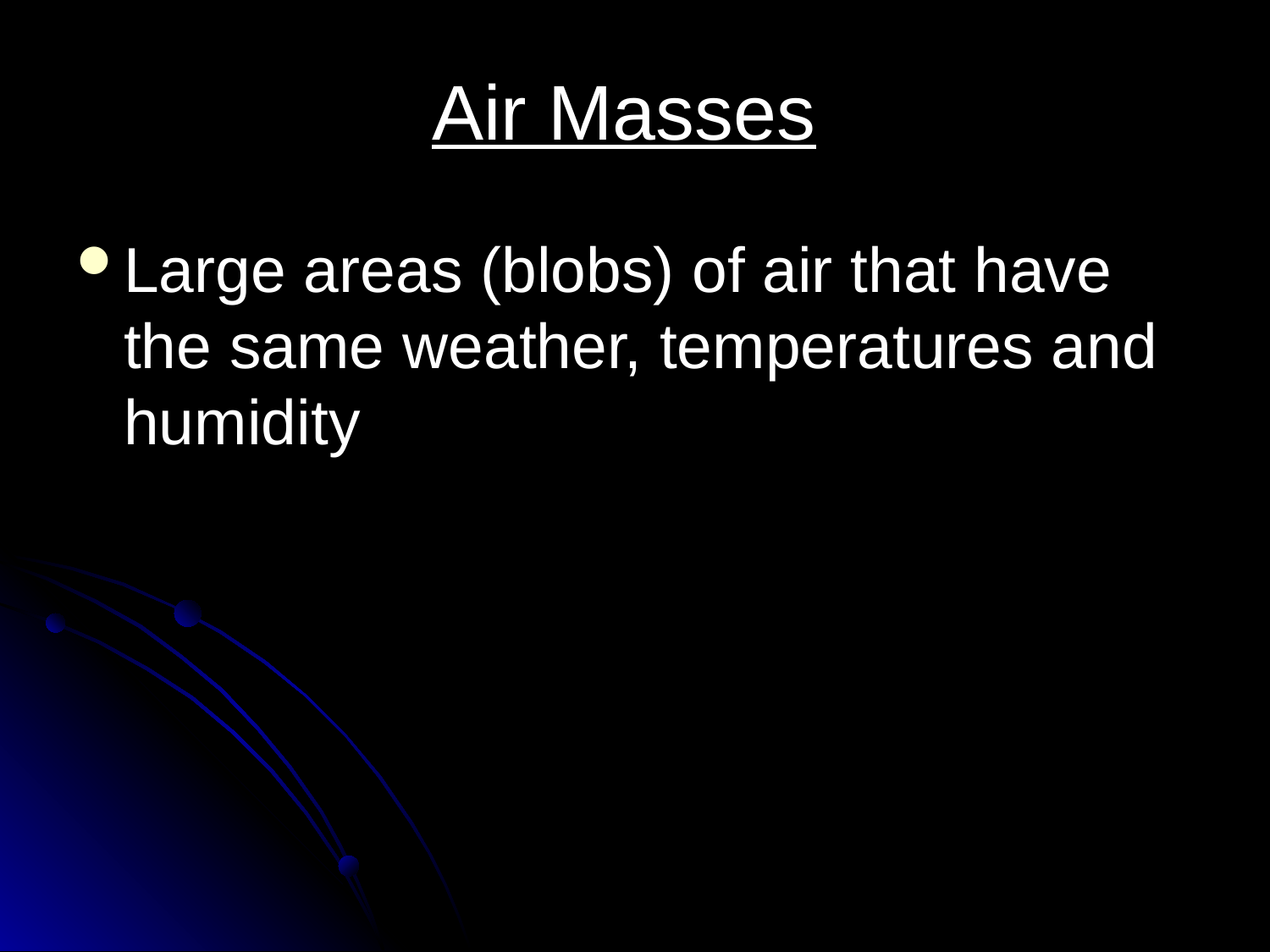

# Air Masses
Large areas (blobs) of air that have the same weather, temperatures and humidity